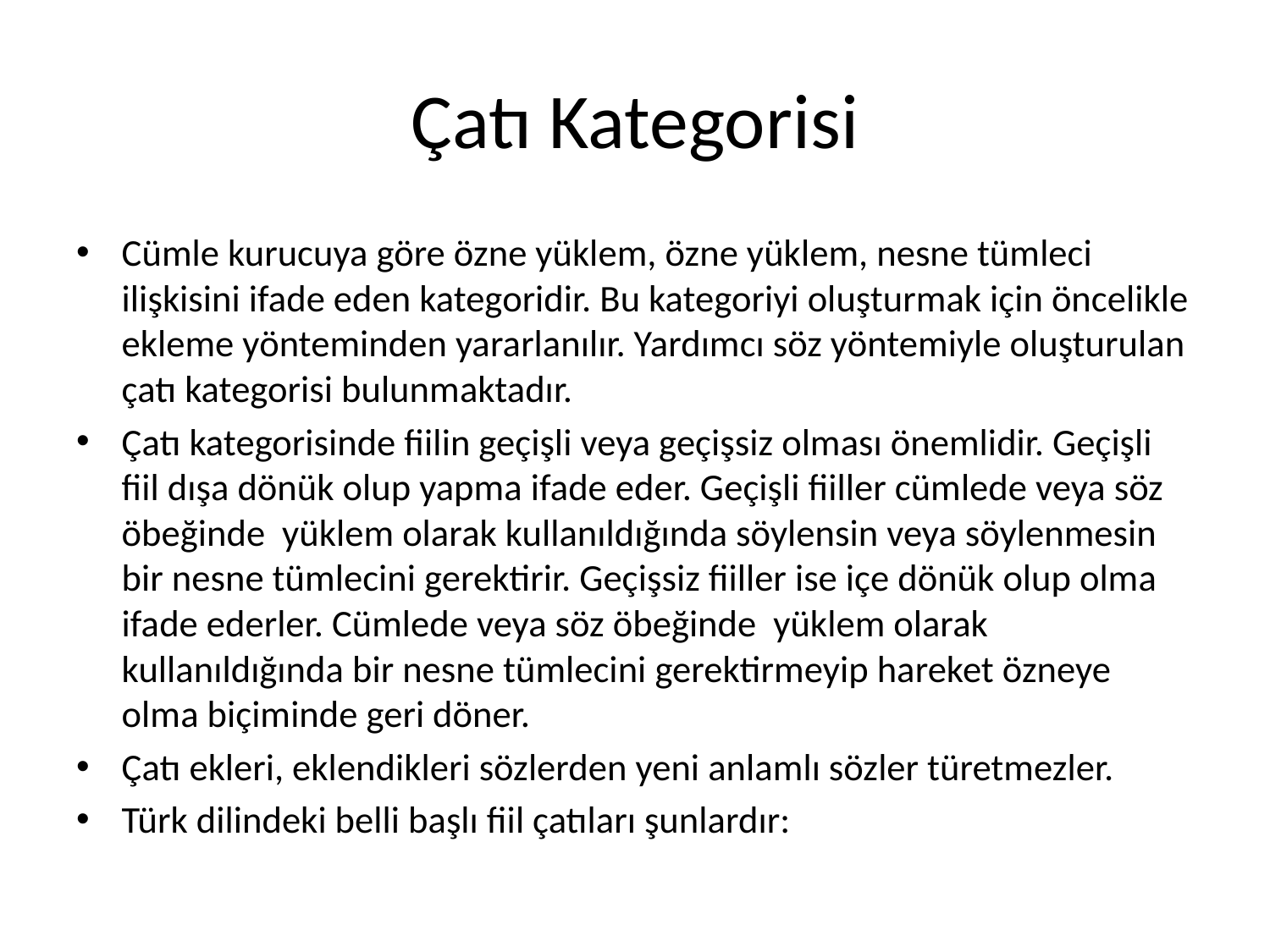

# Çatı Kategorisi
Cümle kurucuya göre özne yüklem, özne yüklem, nesne tümleci ilişkisini ifade eden kategoridir. Bu kategoriyi oluşturmak için öncelikle ekleme yönteminden yararlanılır. Yardımcı söz yöntemiyle oluşturulan çatı kategorisi bulunmaktadır.
Çatı kategorisinde fiilin geçişli veya geçişsiz olması önemlidir. Geçişli fiil dışa dönük olup yapma ifade eder. Geçişli fiiller cümlede veya söz öbeğinde  yüklem olarak kullanıldığında söylensin veya söylenmesin  bir nesne tümlecini gerektirir. Geçişsiz fiiller ise içe dönük olup olma ifade ederler. Cümlede veya söz öbeğinde  yüklem olarak kullanıldığında bir nesne tümlecini gerektirmeyip hareket özneye olma biçiminde geri döner.
Çatı ekleri, eklendikleri sözlerden yeni anlamlı sözler türetmezler.
Türk dilindeki belli başlı fiil çatıları şunlardır: